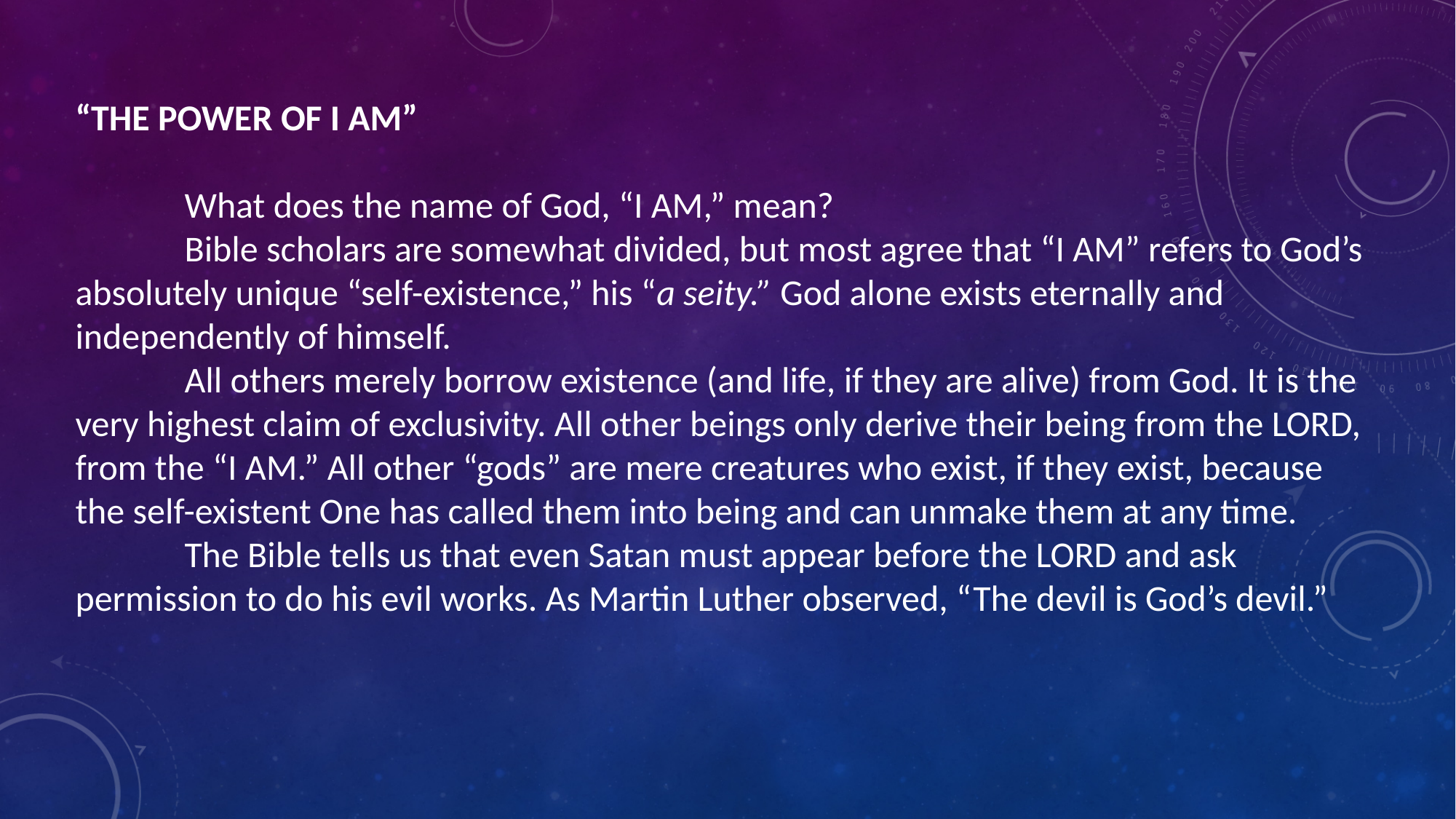

“THE POWER OF I AM”

	What does the name of God, “I AM,” mean?
	Bible scholars are somewhat divided, but most agree that “I AM” refers to God’s absolutely unique “self-existence,” his “a seity.” God alone exists eternally and independently of himself.
	All others merely borrow existence (and life, if they are alive) from God. It is the very highest claim of exclusivity. All other beings only derive their being from the LORD, from the “I AM.” All other “gods” are mere creatures who exist, if they exist, because the self-existent One has called them into being and can unmake them at any time.
	The Bible tells us that even Satan must appear before the LORD and ask permission to do his evil works. As Martin Luther observed, “The devil is God’s devil.”